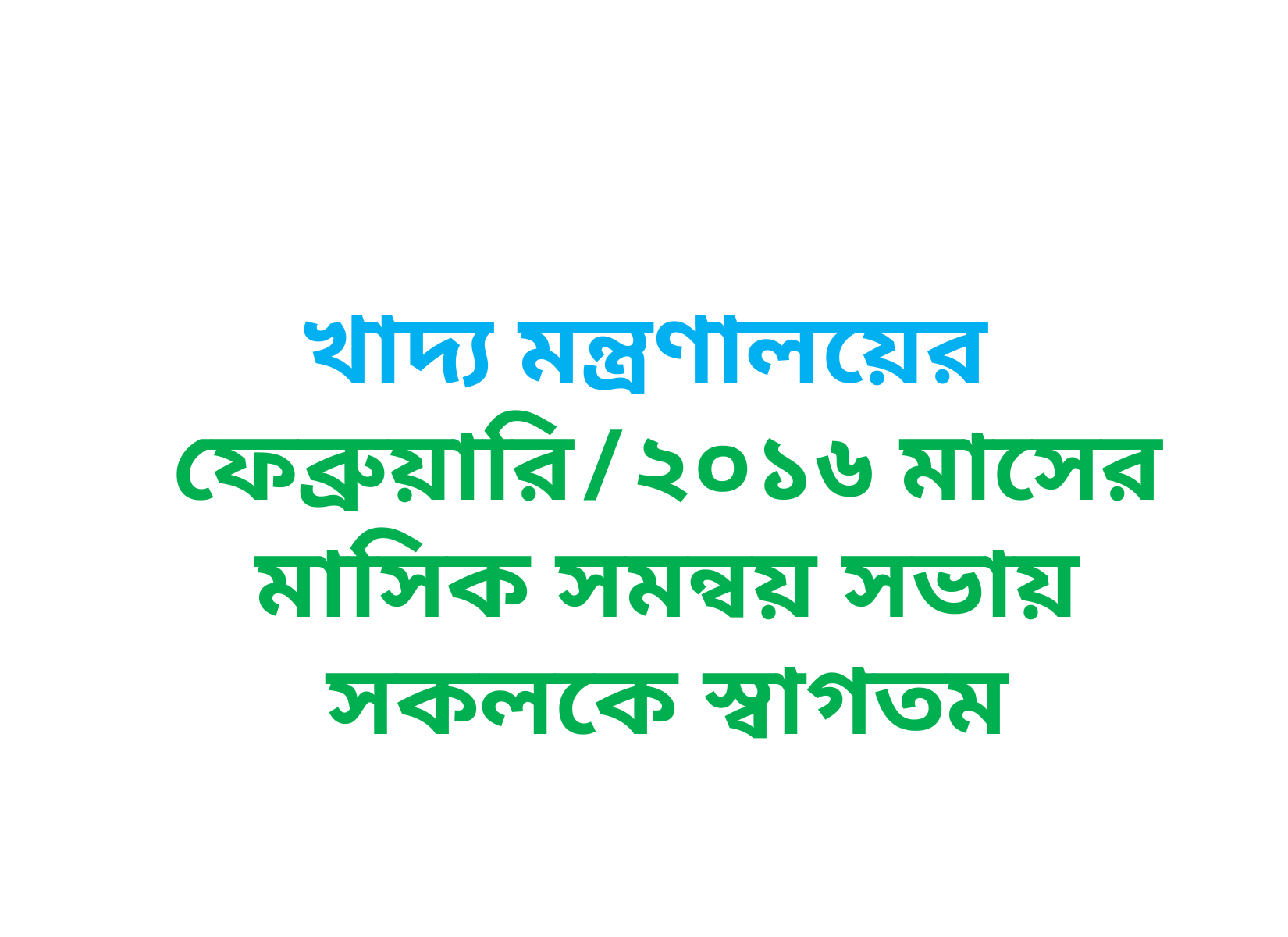

খাদ্য মন্ত্রণালয়ের ফেব্রুয়ারি/২০১৬ মাসের মাসিক সমন্বয় সভায় সকলকে স্বাগতম